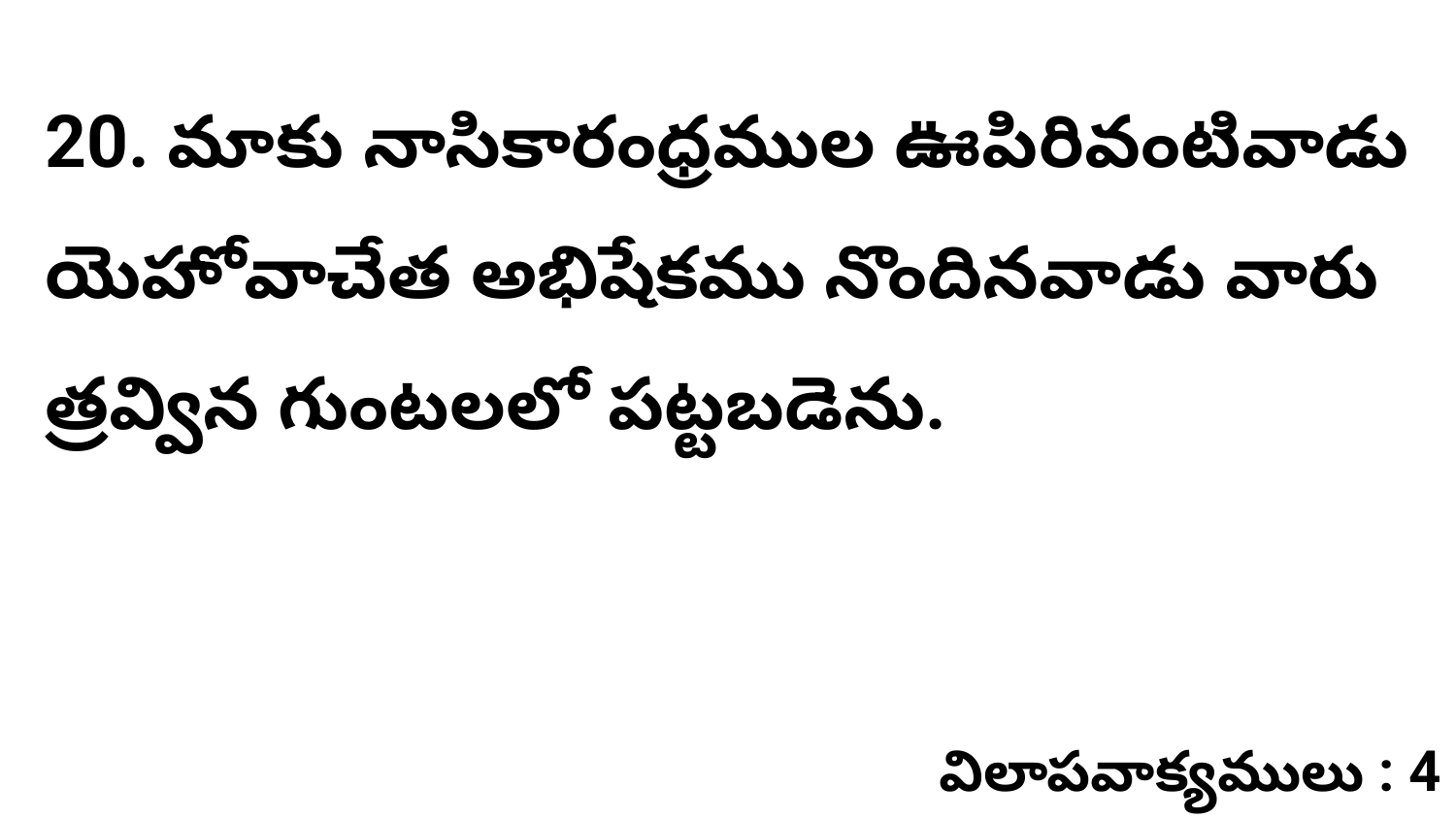

20. మాకు నాసికారంధ్రముల ఊపిరివంటివాడు యెహోవాచేత అభిషేకము నొందినవాడు వారు త్రవ్విన గుంటలలో పట్టబడెను.
విలాపవాక్యములు : 4